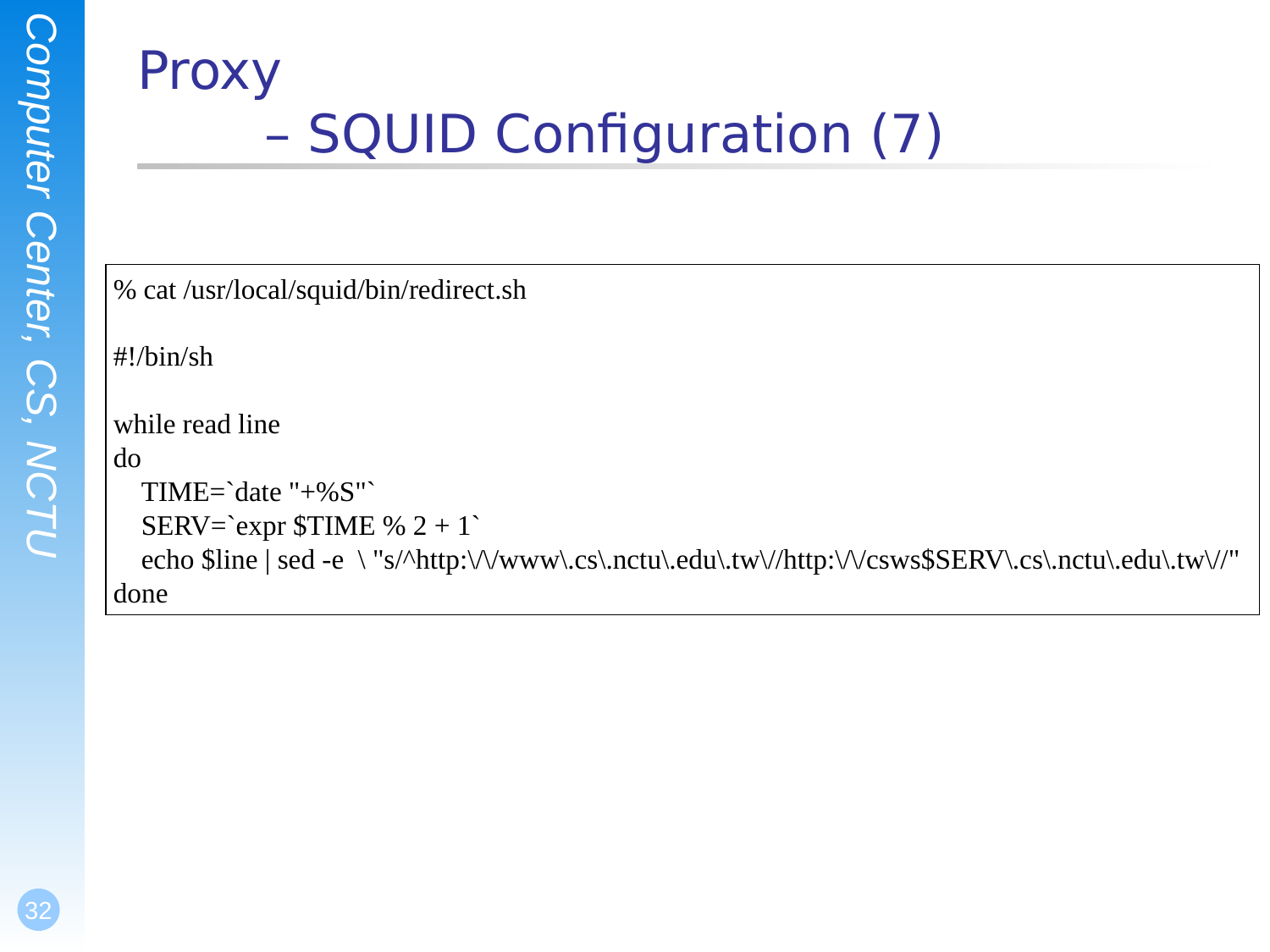

# Proxy – SQUID Configuration (7)
% cat /usr/local/squid/bin/redirect.sh

#!/bin/sh

while read line
do
    TIME=`date "+%S"`
    SERV=`expr $TIME % 2 + 1`
    echo $line | sed -e  \ "s/^http:\/\/www\.cs\.nctu\.edu\.tw\//http:\/\/csws$SERV\.cs\.nctu\.edu\.tw\//"
done